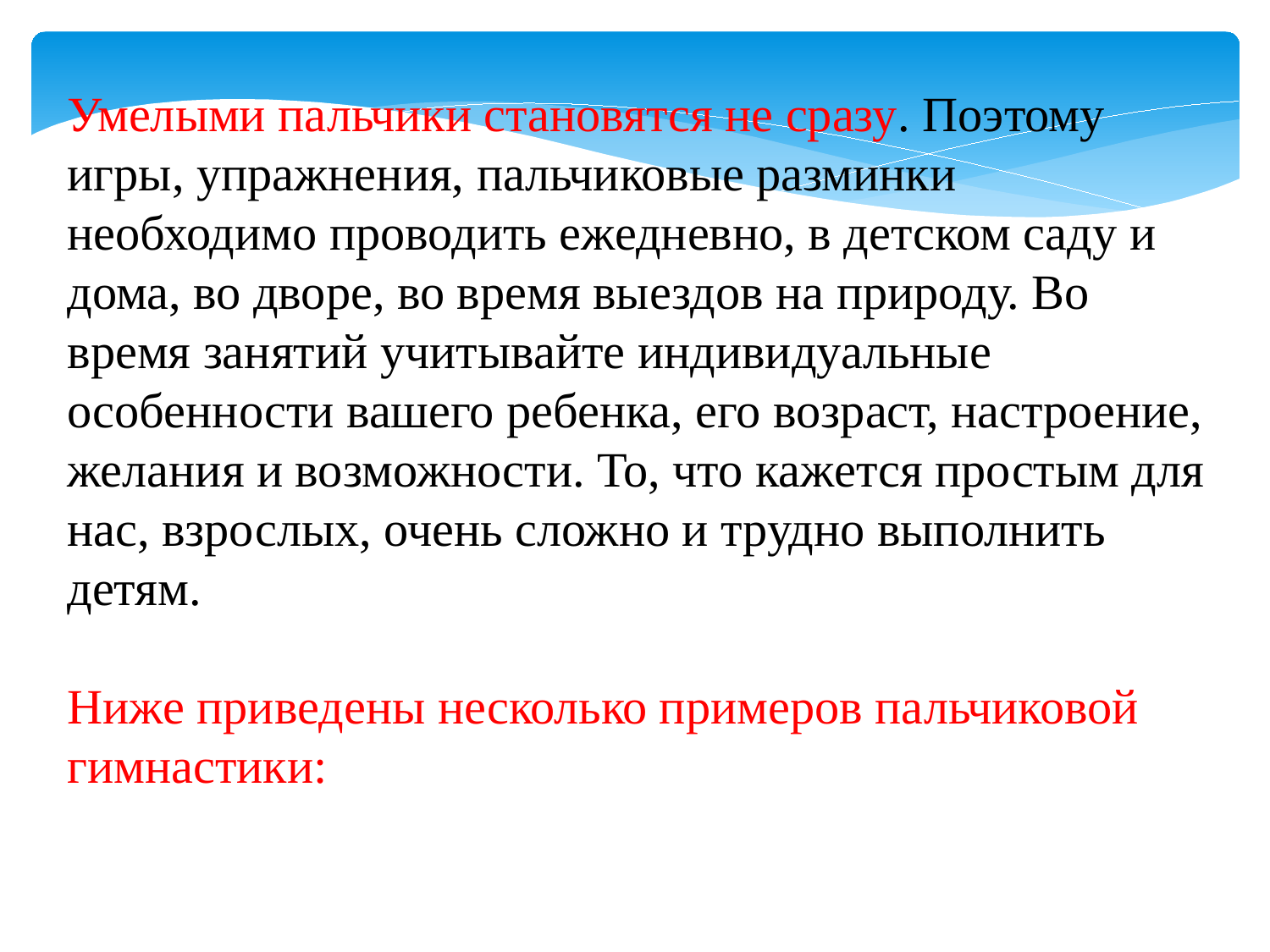

Умелыми пальчики становятся не сразу. Поэтому игры, упражнения, пальчиковые разминки необходимо проводить ежедневно, в детском саду и дома, во дворе, во время выездов на природу. Во время занятий учитывайте индивидуальные особенности вашего ребенка, его возраст, настроение, желания и возможности. То, что кажется простым для нас, взрослых, очень сложно и трудно выполнить детям.

Ниже приведены несколько примеров пальчиковой гимнастики: